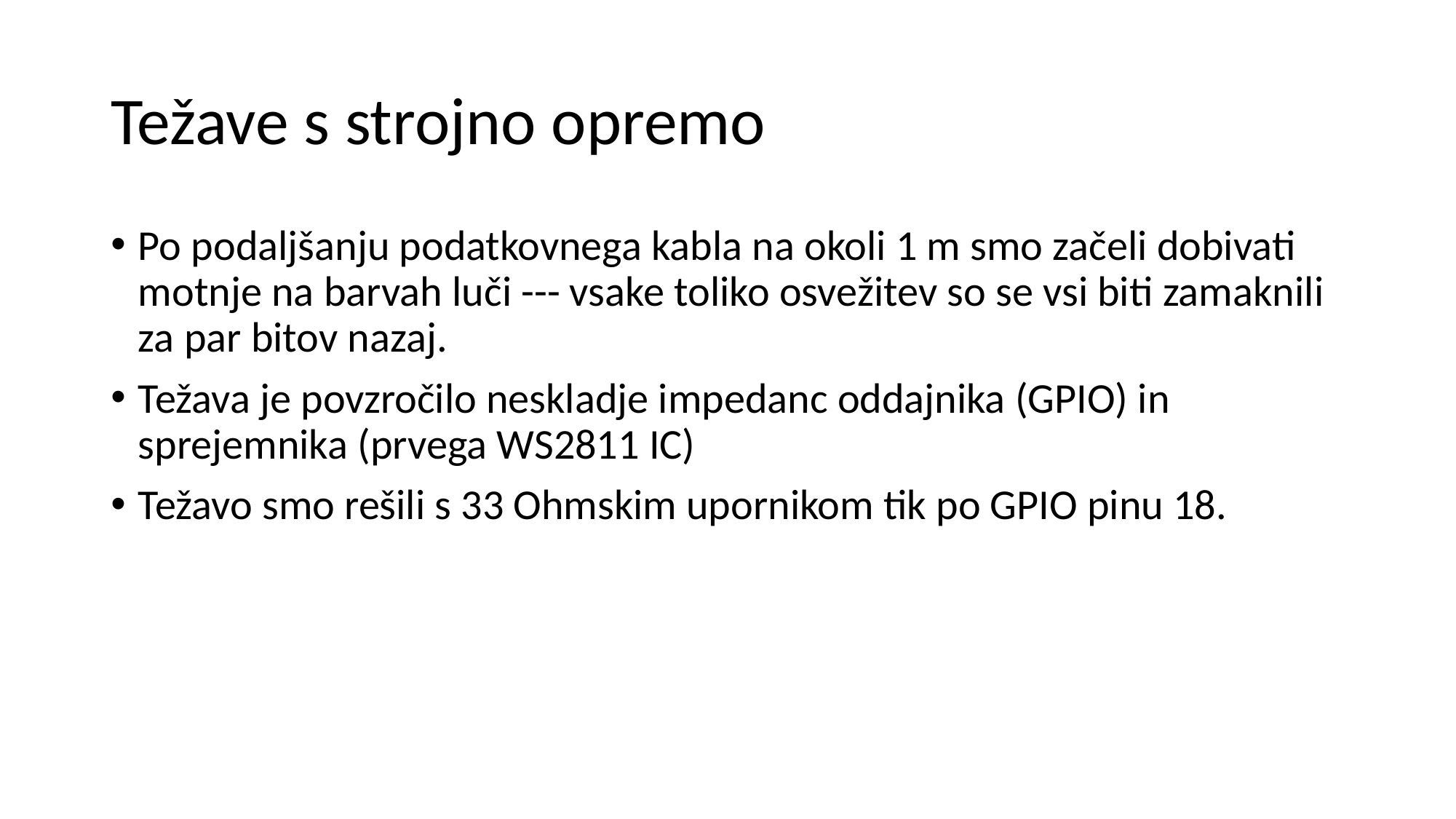

# Težave s strojno opremo
Po podaljšanju podatkovnega kabla na okoli 1 m smo začeli dobivati motnje na barvah luči --- vsake toliko osvežitev so se vsi biti zamaknili za par bitov nazaj.
Težava je povzročilo neskladje impedanc oddajnika (GPIO) in sprejemnika (prvega WS2811 IC)
Težavo smo rešili s 33 Ohmskim upornikom tik po GPIO pinu 18.